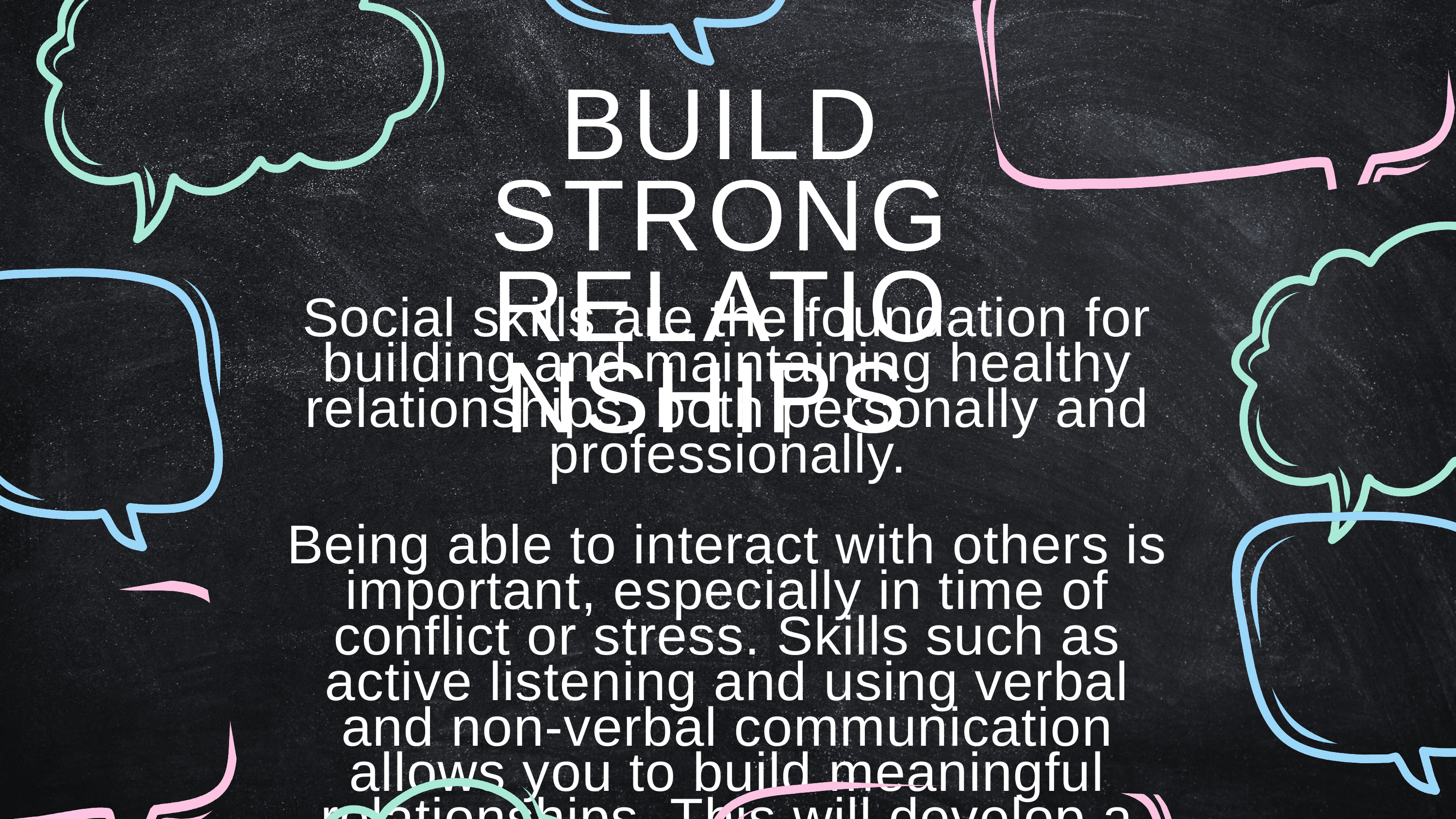

BUILD STRONG RELATIONSHIPS

Social skills are the foundation for building and maintaining healthy relationships, both personally and professionally.

Being able to interact with others is important, especially in time of conflict or stress. Skills such as active listening and using verbal and non-verbal communication allows you to build meaningful relationships. This will develop a stronger understanding of yourself and others.